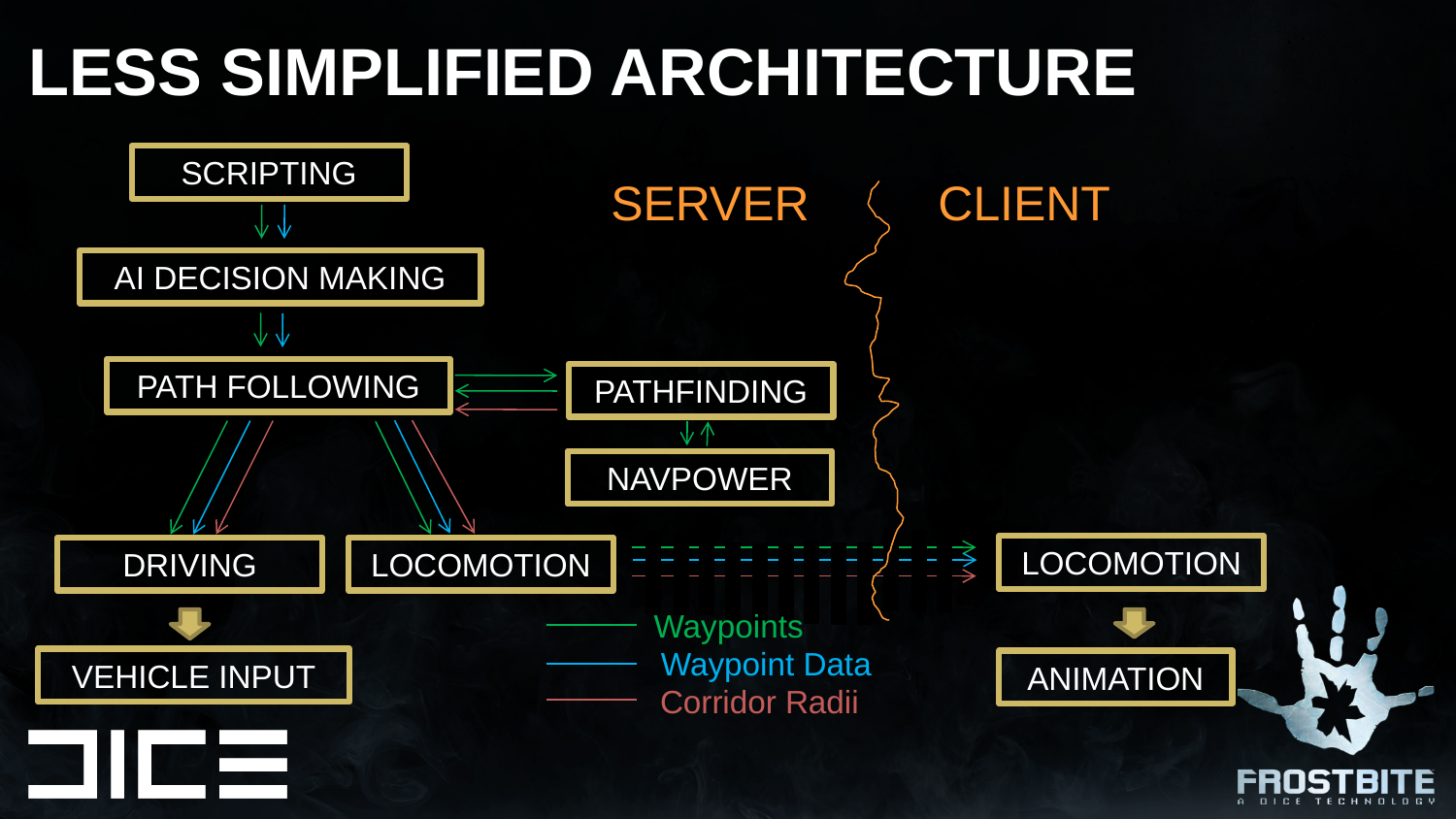

# LESS SIMPLIFIED ARCHITECTURE
SCRIPTING
SERVER
CLIENT

AI DECISION MAKING
PATH FOLLOWING
PATHFINDING
NAVPOWER

LOCOMOTION
DRIVING
LOCOMOTION

Waypoints

Waypoint Data
VEHICLE INPUT
ANIMATION
Corridor Radii